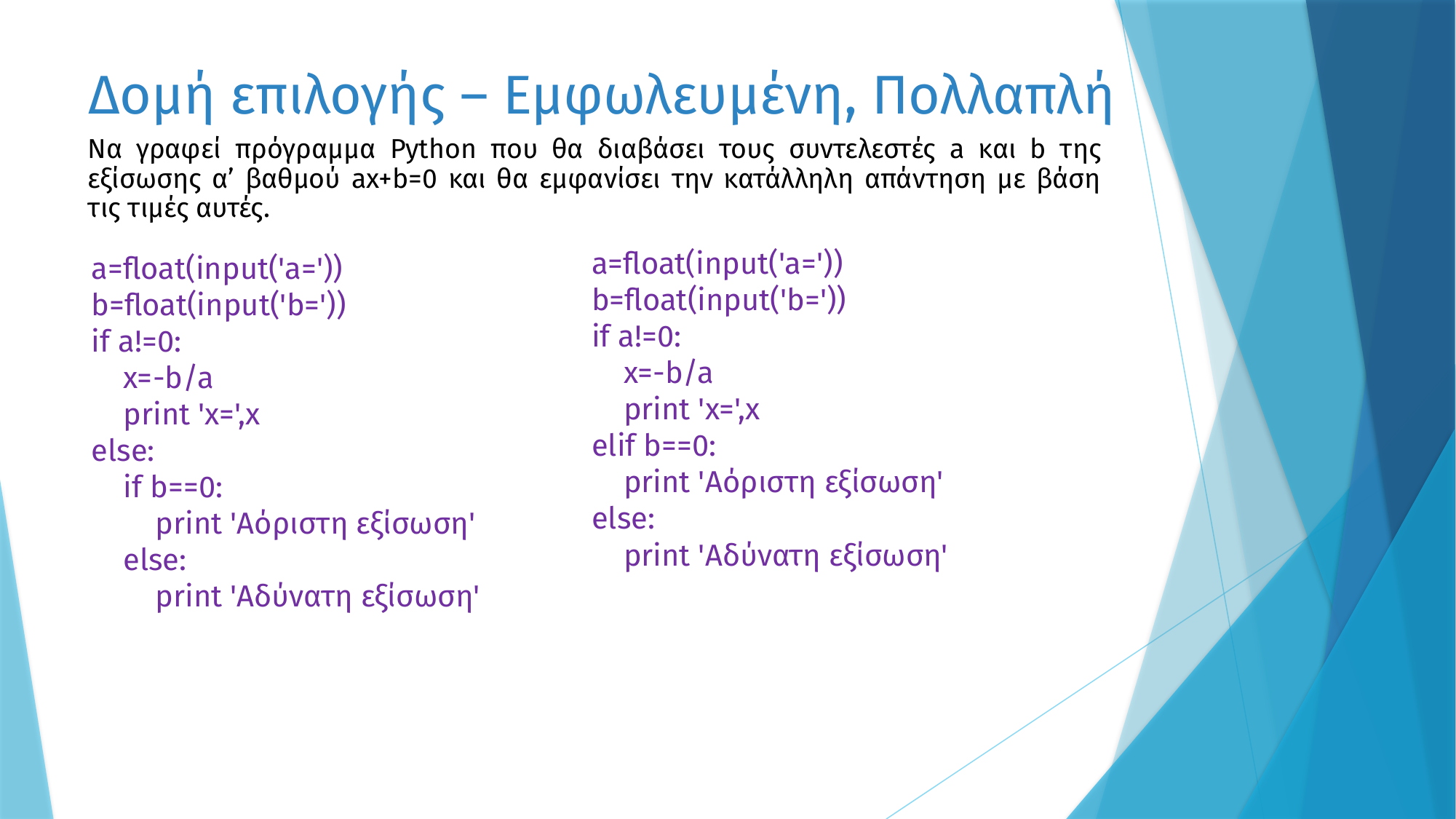

# Δομή επιλογής – Εμφωλευμένη, Πολλαπλή
Να γραφεί πρόγραμμα Python που θα διαβάσει τους συντελεστές a και b της εξίσωσης α’ βαθμού ax+b=0 και θα εμφανίσει την κατάλληλη απάντηση με βάση τις τιμές αυτές.
a=float(input('a='))
b=float(input('b='))
if a!=0:
    x=-b/a
    print 'x=',x
elif b==0:
    print 'Αόριστη εξίσωση'
else:
    print 'Αδύνατη εξίσωση'
a=float(input('a='))
b=float(input('b='))
if a!=0:
    x=-b/a
    print 'x=',x
else:
    if b==0:
        print 'Αόριστη εξίσωση'
    else:
        print 'Αδύνατη εξίσωση'